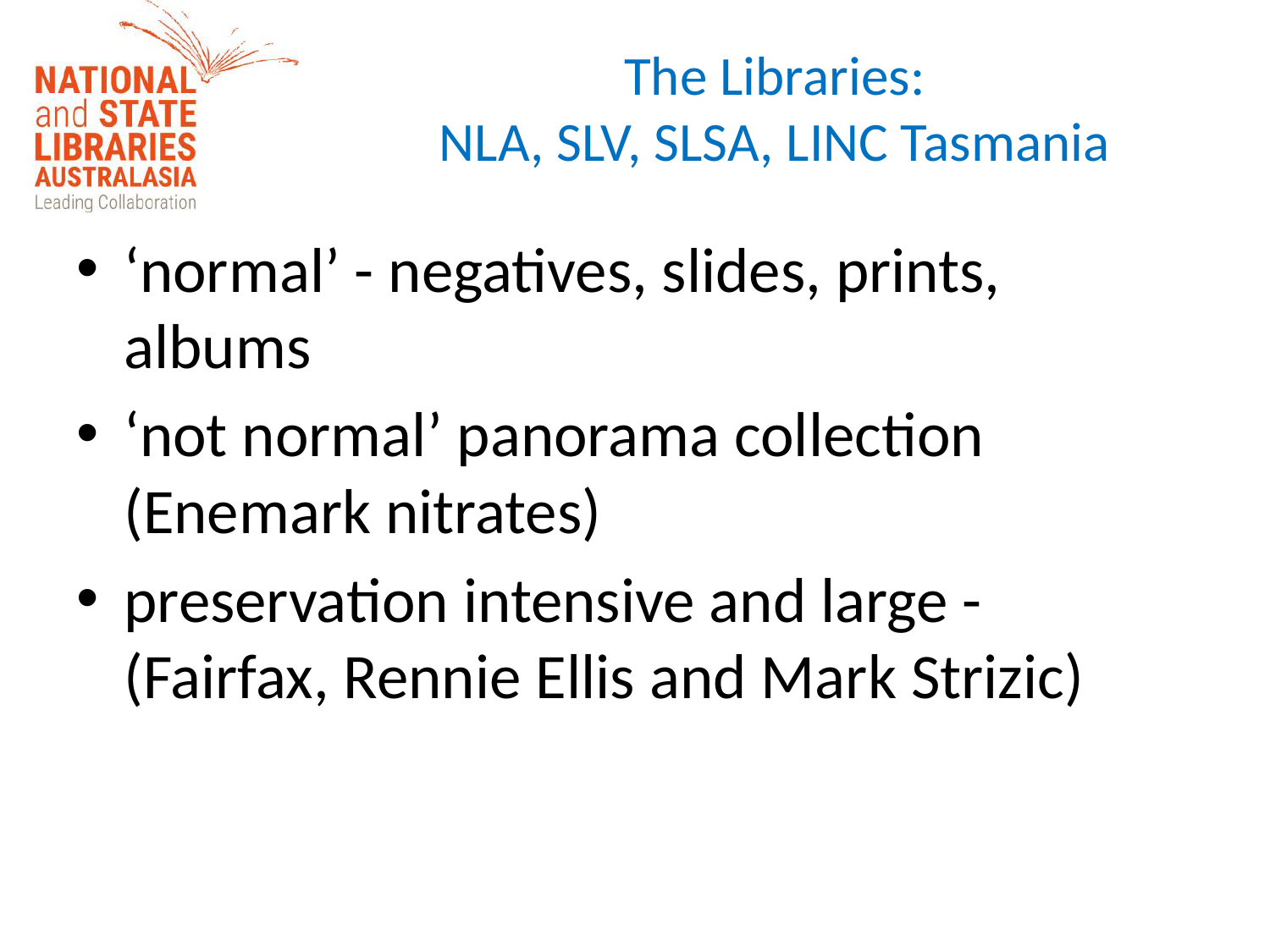

# The Libraries: NLA, SLV, SLSA, LINC Tasmania
‘normal’ - negatives, slides, prints, albums
‘not normal’ panorama collection (Enemark nitrates)
preservation intensive and large - (Fairfax, Rennie Ellis and Mark Strizic)